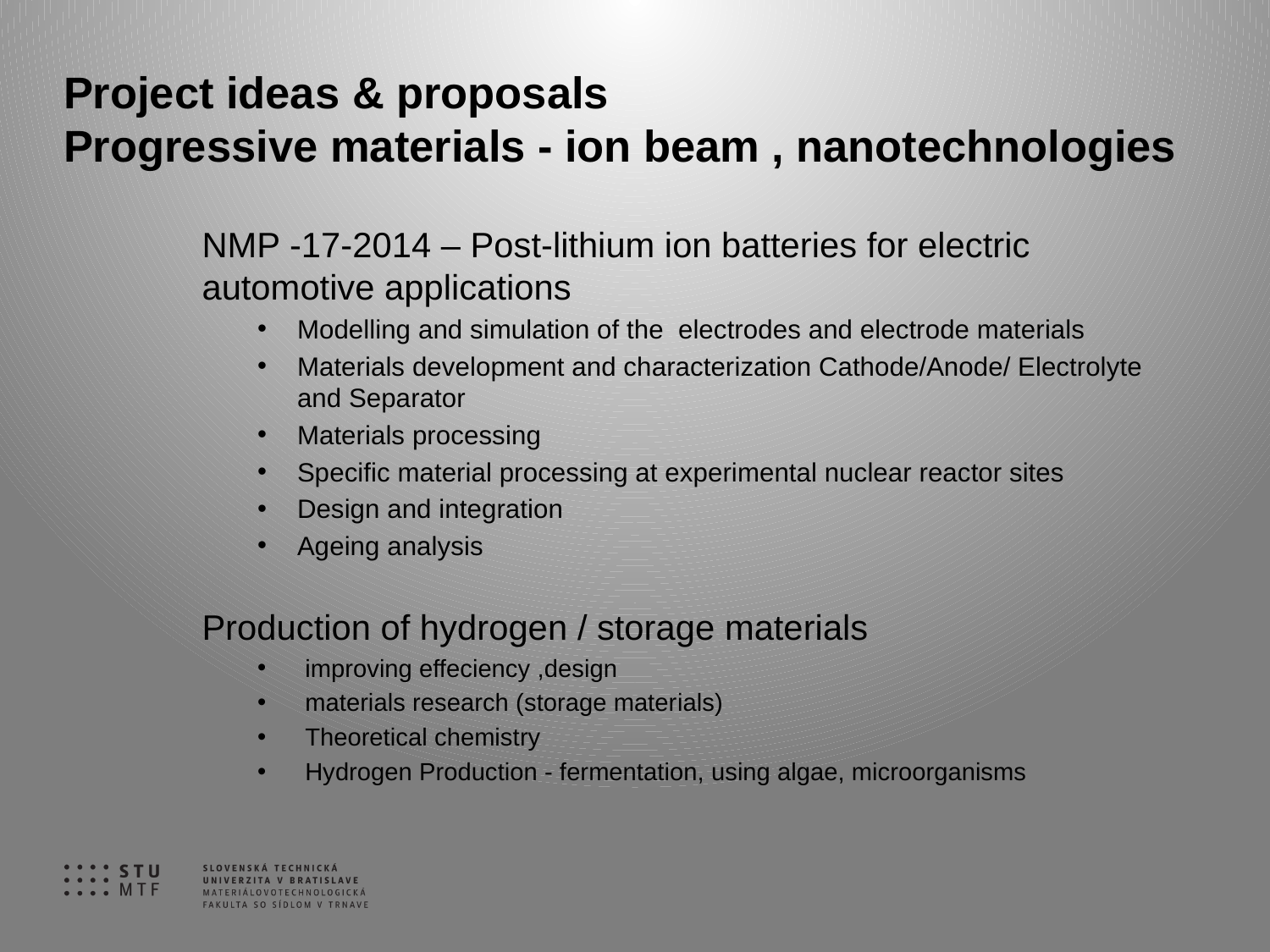

# Project ideas & proposals Progressive materials - ion beam , nanotechnologies
NMP -17-2014 – Post-lithium ion batteries for electric automotive applications
Modelling and simulation of the  electrodes and electrode materials
Materials development and characterization Cathode/Anode/ Electrolyte and Separator
Materials processing
Specific material processing at experimental nuclear reactor sites
Design and integration
Ageing analysis

Production of hydrogen / storage materials
improving effeciency ,design
materials research (storage materials)
Theoretical chemistry
Hydrogen Production - fermentation, using algae, microorganisms